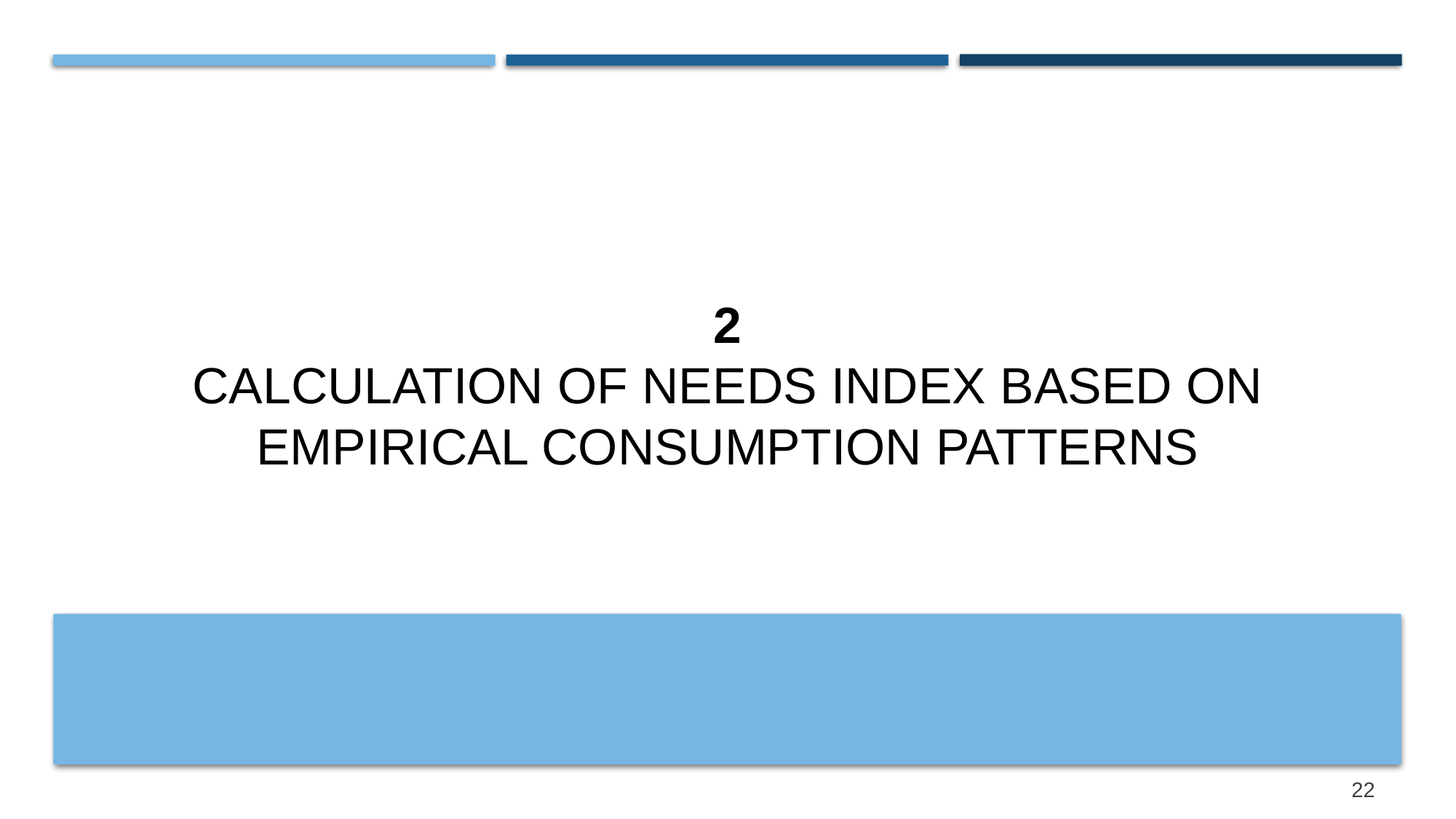

# 2 Calculation of needs index based on empirical consumption patterns
22